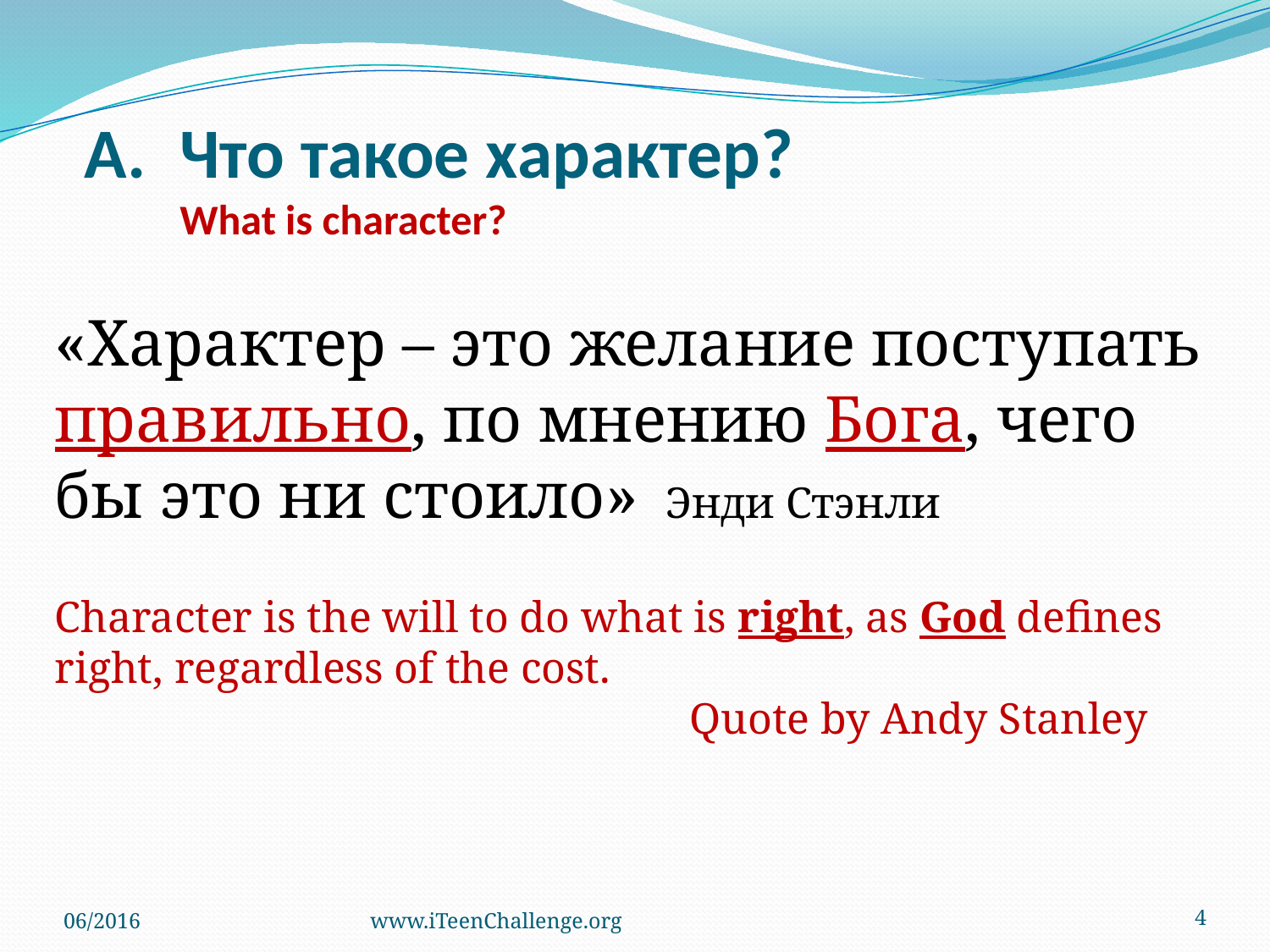

# A.	Что такое характер? What is character?
«Характер – это желание поступать правильно, по мнению Бога, чего бы это ни стоило»  Энди Стэнли
Character is the will to do what is right, as God defines right, regardless of the cost.
					Quote by Andy Stanley
06/2016
www.iTeenChallenge.org
4